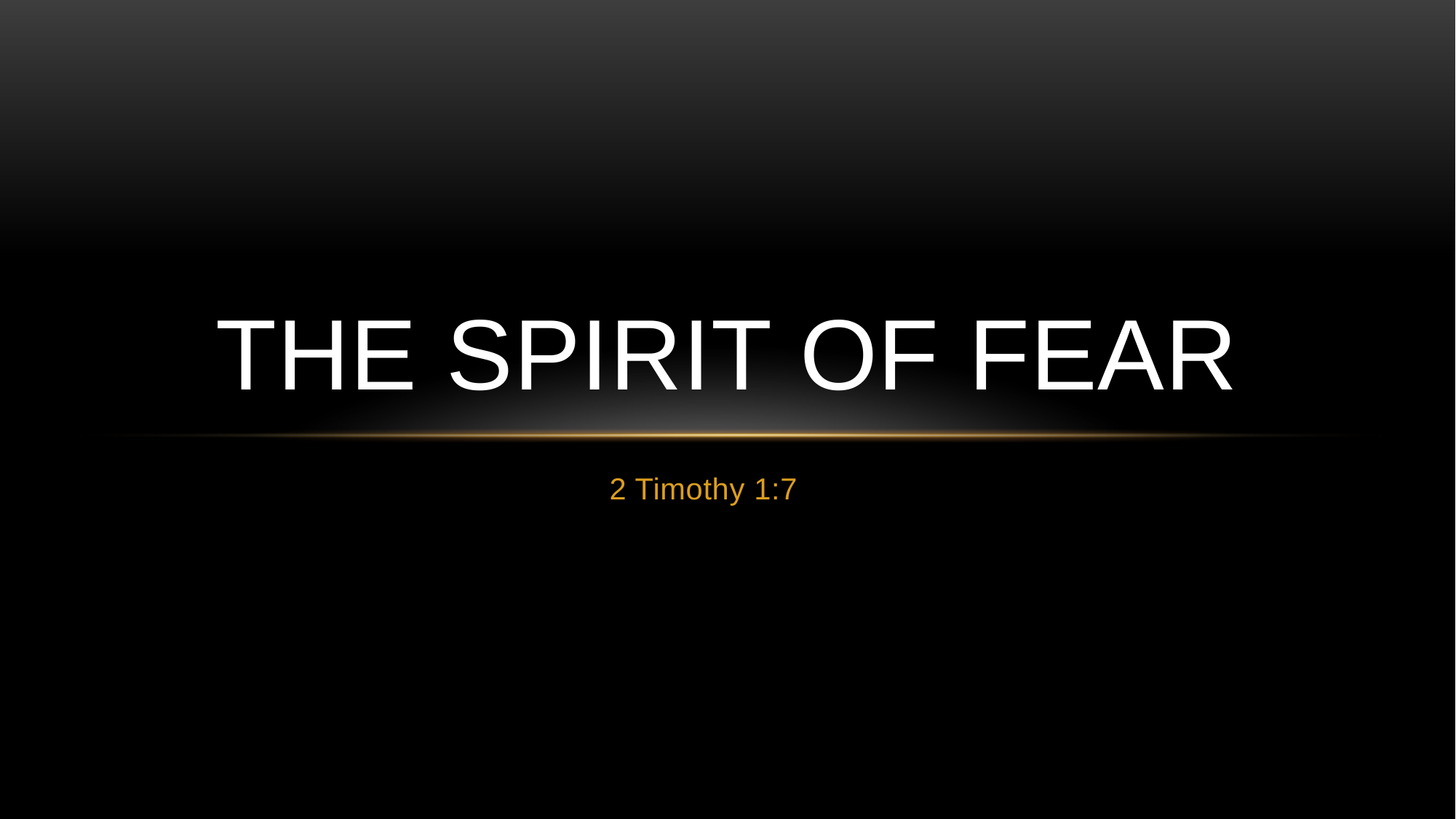

# The Spirit of Fear
2 Timothy 1:7